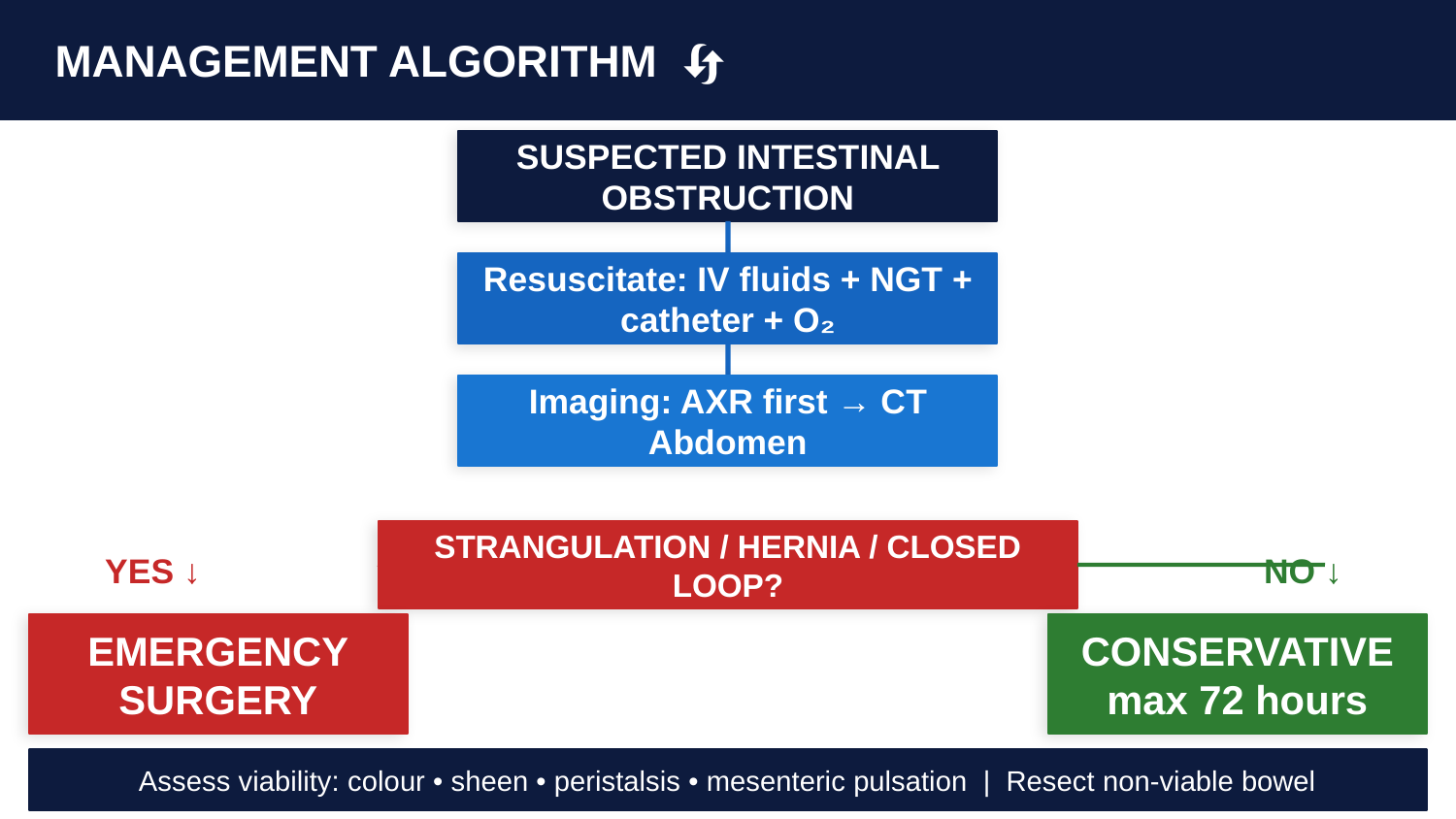

MANAGEMENT ALGORITHM  🔄

SUSPECTED INTESTINAL OBSTRUCTION

Resuscitate: IV fluids + NGT + catheter + O₂

Imaging: AXR first → CT Abdomen

STRANGULATION / HERNIA / CLOSED LOOP?
YES ↓
NO ↓

EMERGENCY
SURGERY

CONSERVATIVE
max 72 hours

Assess viability: colour • sheen • peristalsis • mesenteric pulsation  |  Resect non-viable bowel